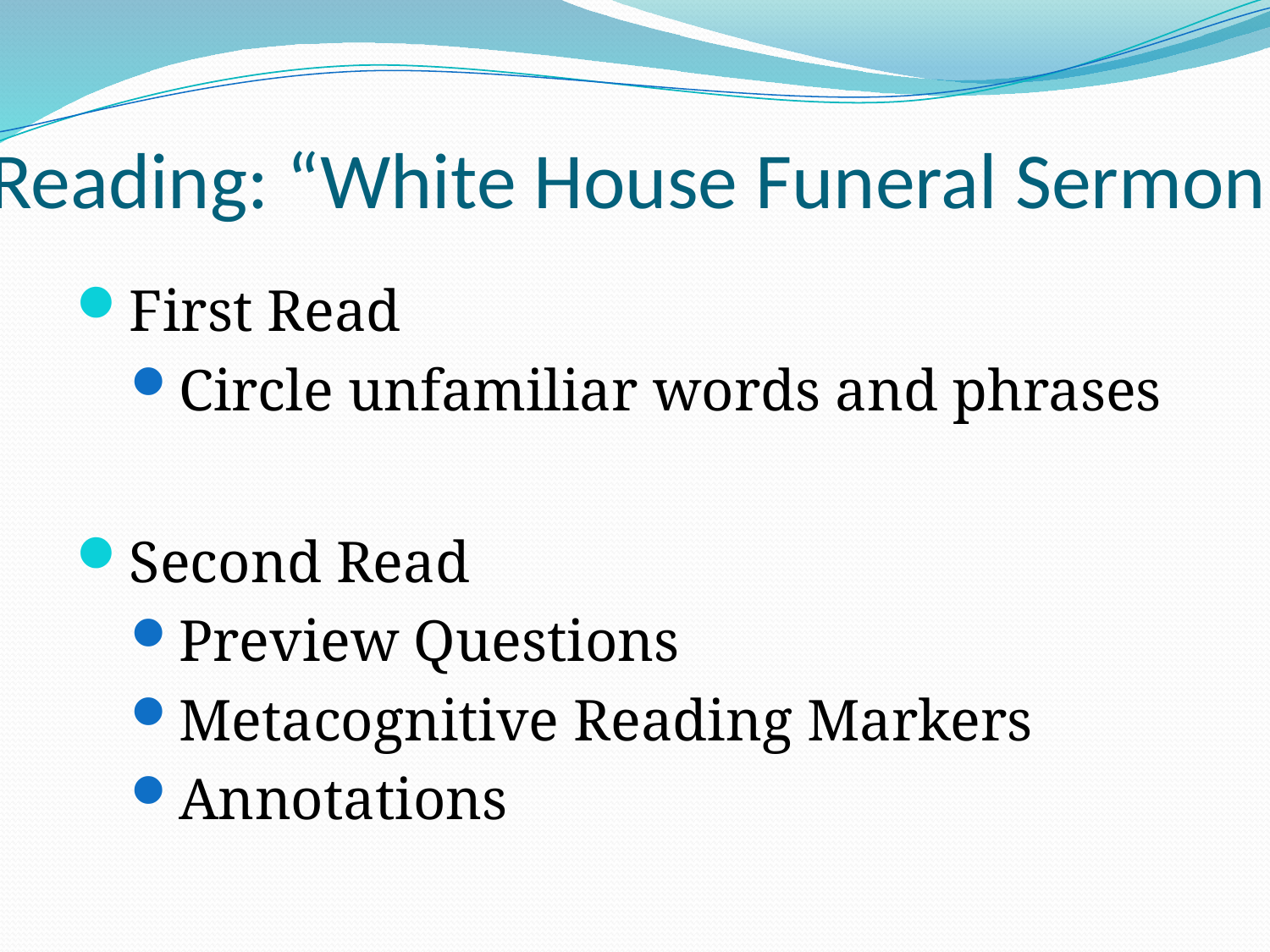

# Reading: “White House Funeral Sermon”
First Read
Circle unfamiliar words and phrases

Second Read
Preview Questions
Metacognitive Reading Markers
Annotations